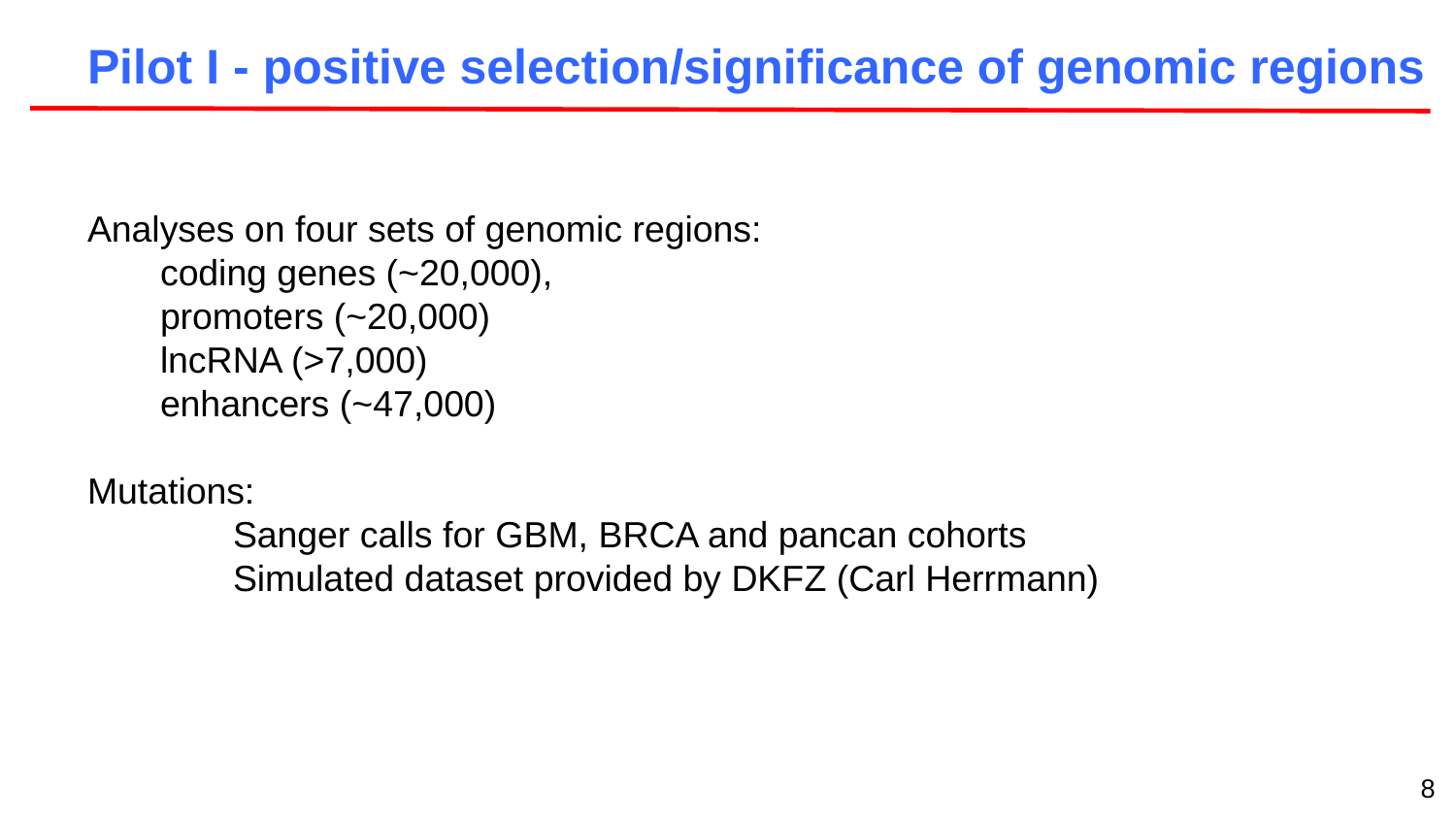

# Pilot I - positive selection/significance of genomic regions
Analyses on four sets of genomic regions:
coding genes (~20,000),
promoters (~20,000)
lncRNA (>7,000)
enhancers (~47,000)

Mutations:
	Sanger calls for GBM, BRCA and pancan cohorts
	Simulated dataset provided by DKFZ (Carl Herrmann)

8